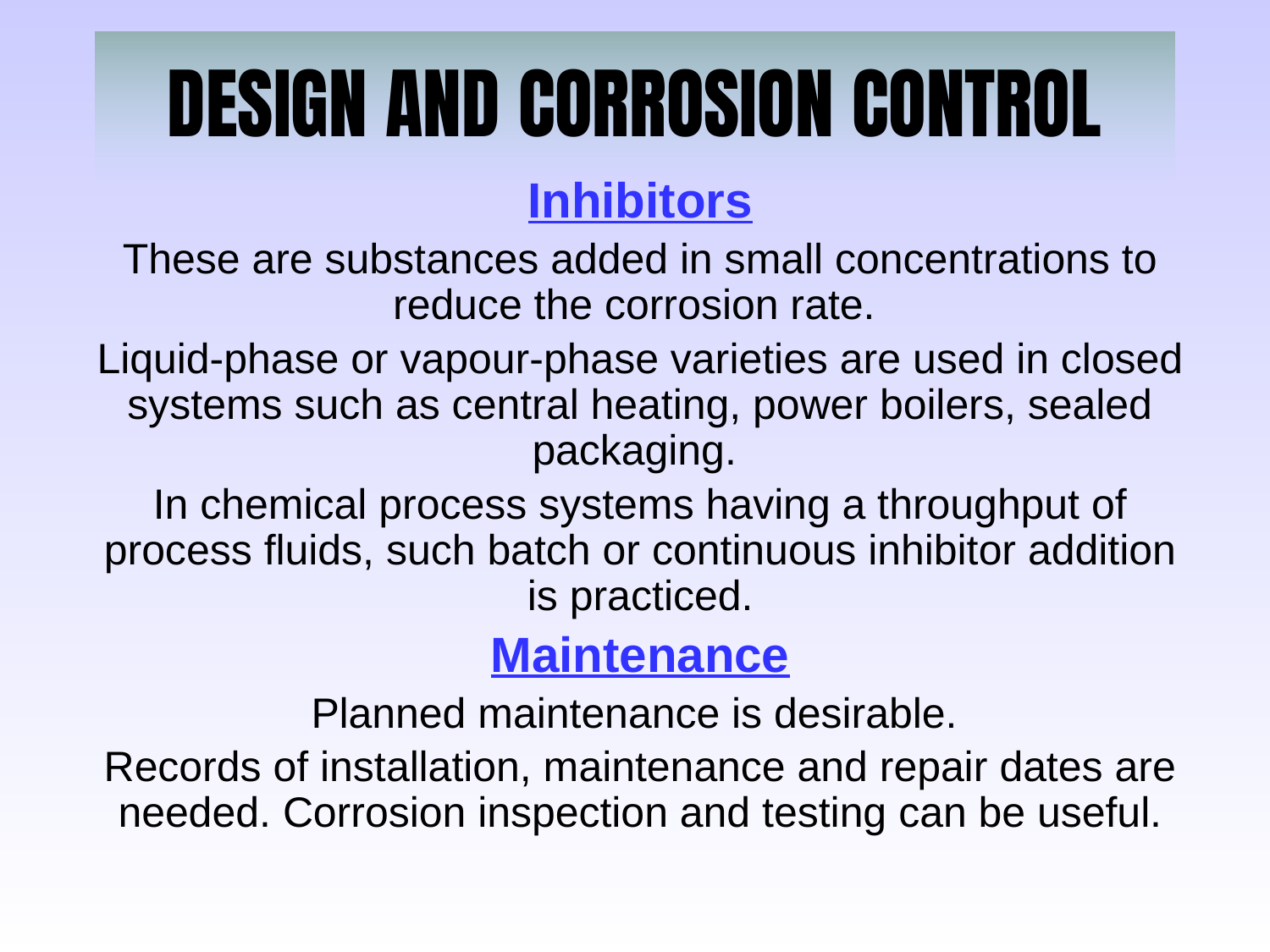

# DESIGN AND CORROSION CONTROL
Inhibitors
These are substances added in small concentrations to reduce the corrosion rate.
Liquid-phase or vapour-phase varieties are used in closed systems such as central heating, power boilers, sealed packaging.
In chemical process systems having a throughput of process fluids, such batch or continuous inhibitor addition is practiced.
Maintenance
Planned maintenance is desirable.
Records of installation, maintenance and repair dates are needed. Corrosion inspection and testing can be useful.